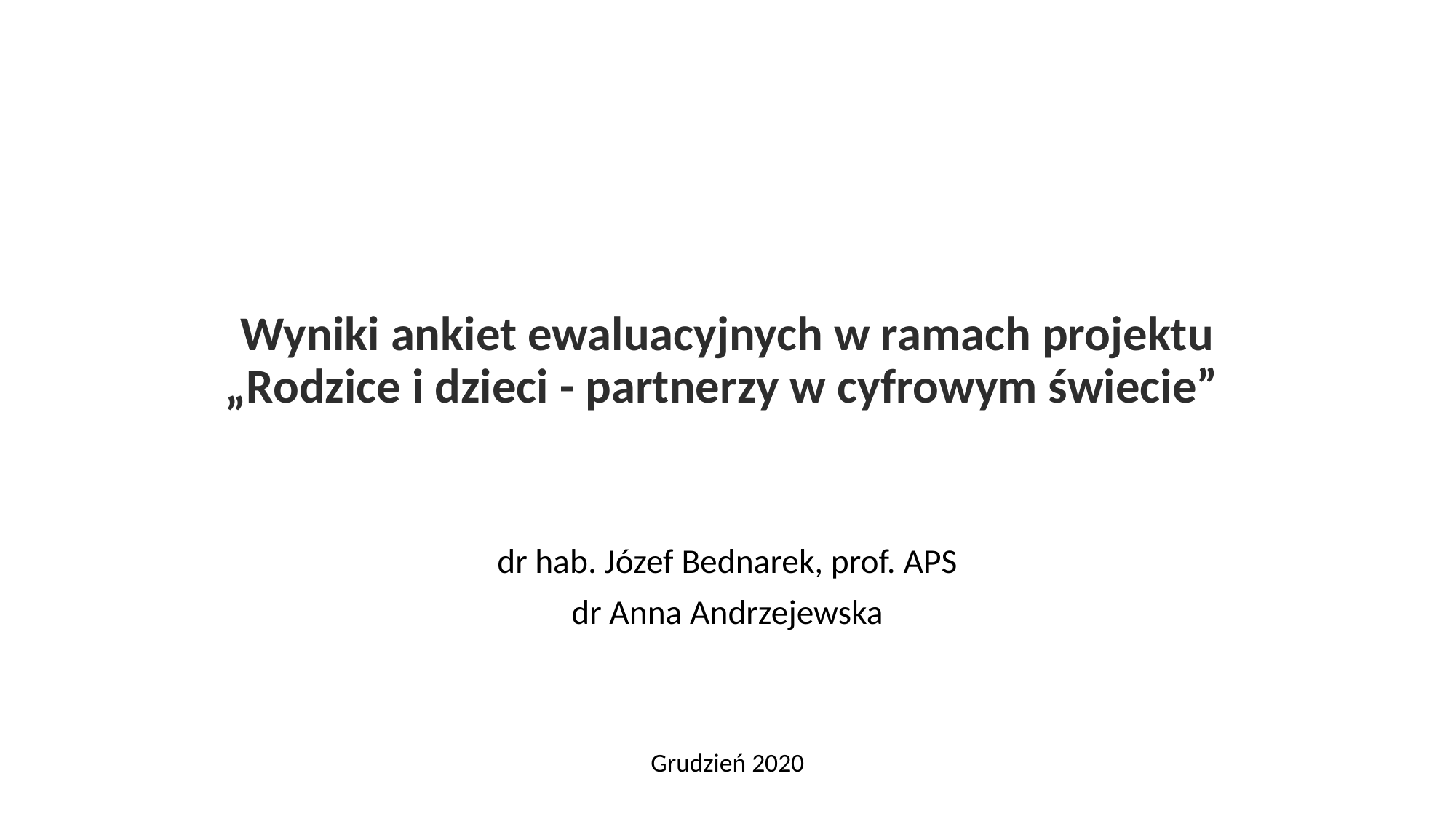

# Wyniki ankiet ewaluacyjnych w ramach projektu „Rodzice i dzieci - partnerzy w cyfrowym świecie”

dr hab. Józef Bednarek, prof. APS
dr Anna Andrzejewska

Grudzień 2020